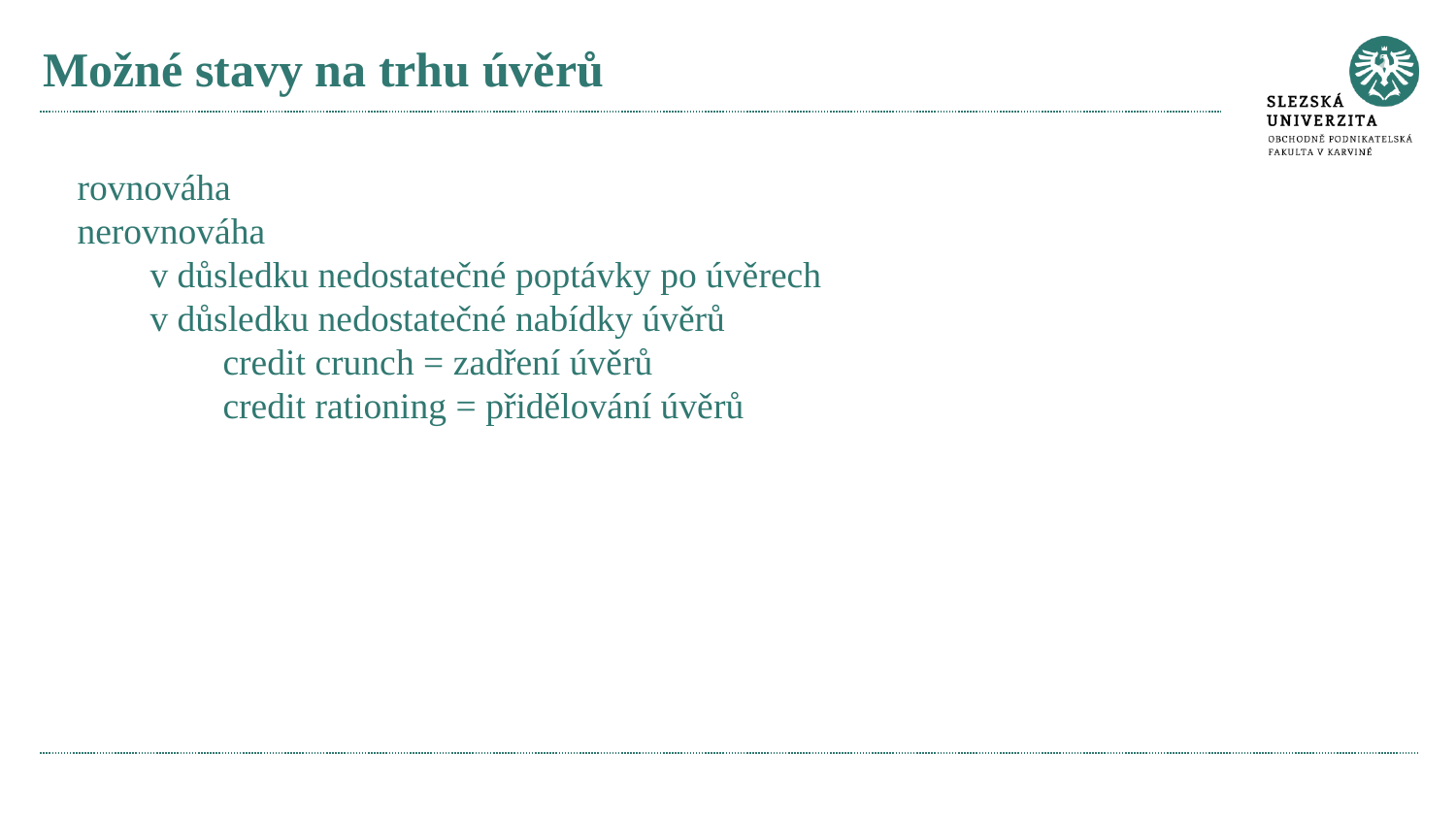

# Možné stavy na trhu úvěrů
rovnováha
nerovnováha
v důsledku nedostatečné poptávky po úvěrech
v důsledku nedostatečné nabídky úvěrů
credit crunch = zadření úvěrů
credit rationing = přidělování úvěrů